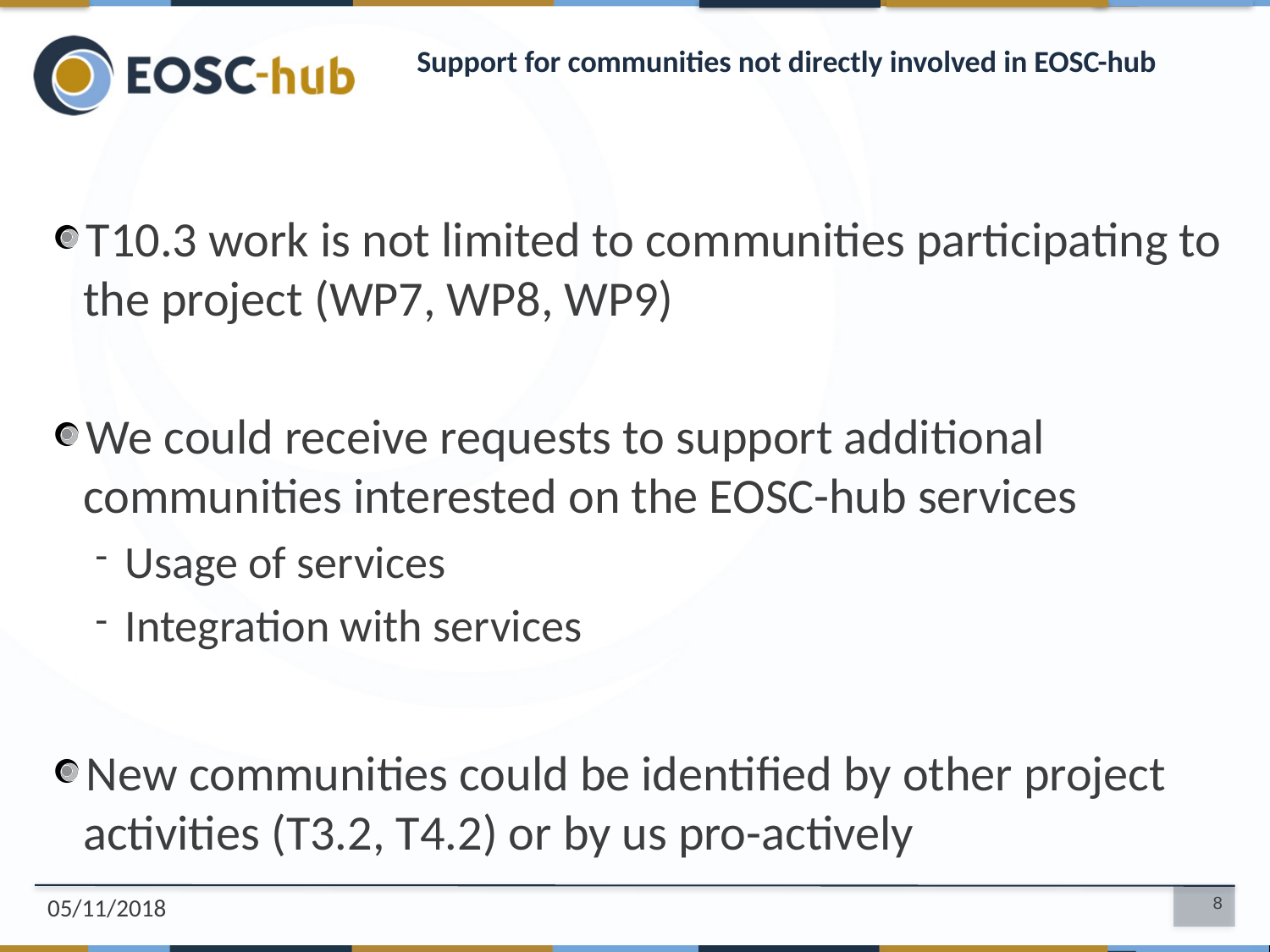

# Support for communities not directly involved in EOSC-hub
T10.3 work is not limited to communities participating to the project (WP7, WP8, WP9)

We could receive requests to support additional communities interested on the EOSC-hub services
Usage of services
Integration with services

New communities could be identified by other project activities (T3.2, T4.2) or by us pro-actively
05/11/2018
8